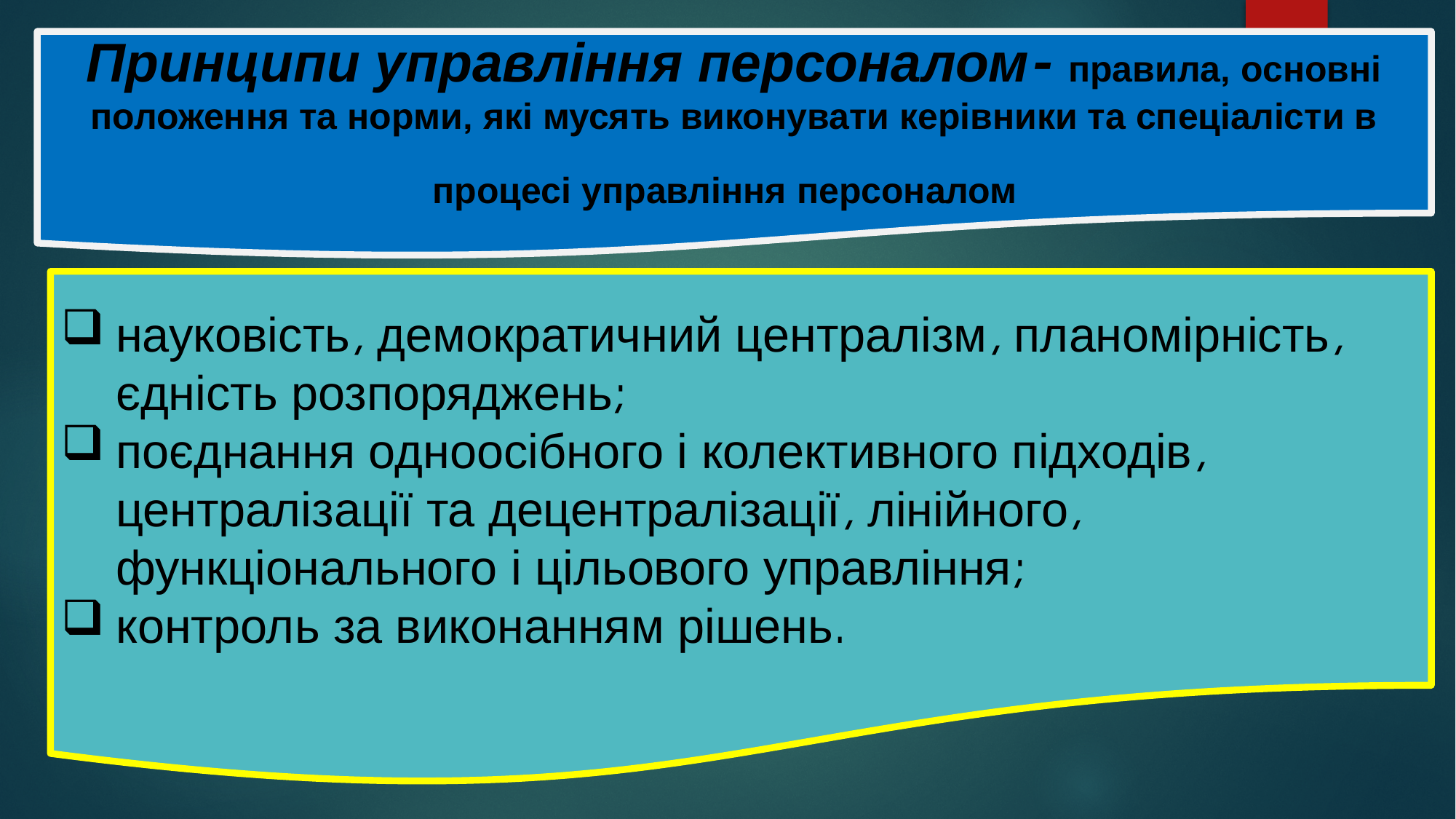

Принципи управління персоналом- правила, основні положення та норми, які мусять виконувати керівники та спеціалісти в процесі управління персоналом
науковість, демократичний централізм, планомірність, єдність розпоряджень;
поєднання одноосібного і колективного підходів, централізації та децентралізації, лінійного, функціонального і цільового управління;
контроль за виконанням рішень.